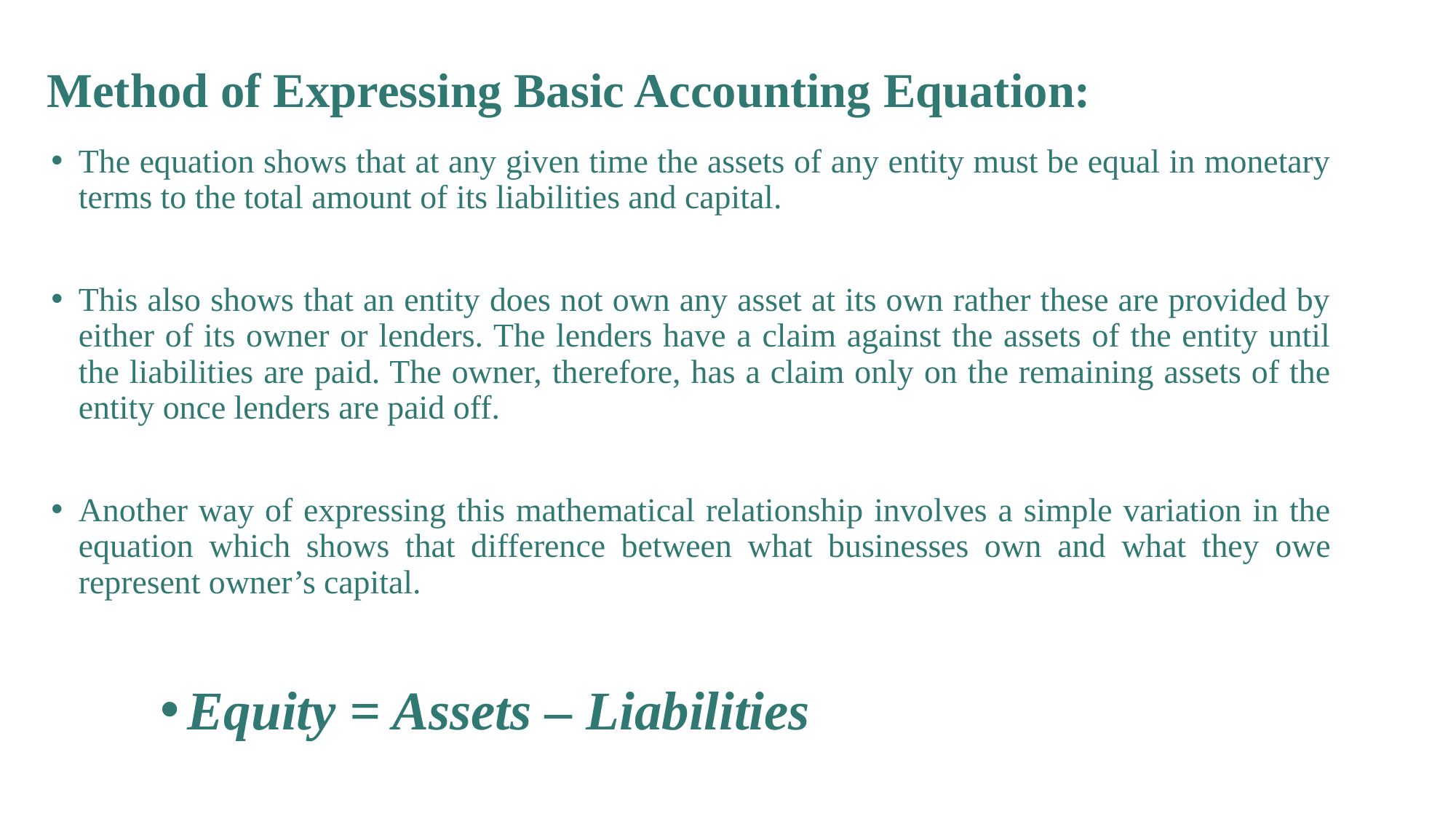

Method of Expressing Basic Accounting Equation:
The equation shows that at any given time the assets of any entity must be equal in monetary terms to the total amount of its liabilities and capital.

This also shows that an entity does not own any asset at its own rather these are provided by either of its owner or lenders. The lenders have a claim against the assets of the entity until the liabilities are paid. The owner, therefore, has a claim only on the remaining assets of the entity once lenders are paid off.

Another way of expressing this mathematical relationship involves a simple variation in the equation which shows that difference between what businesses own and what they owe represent owner’s capital.

Equity = Assets – Liabilities